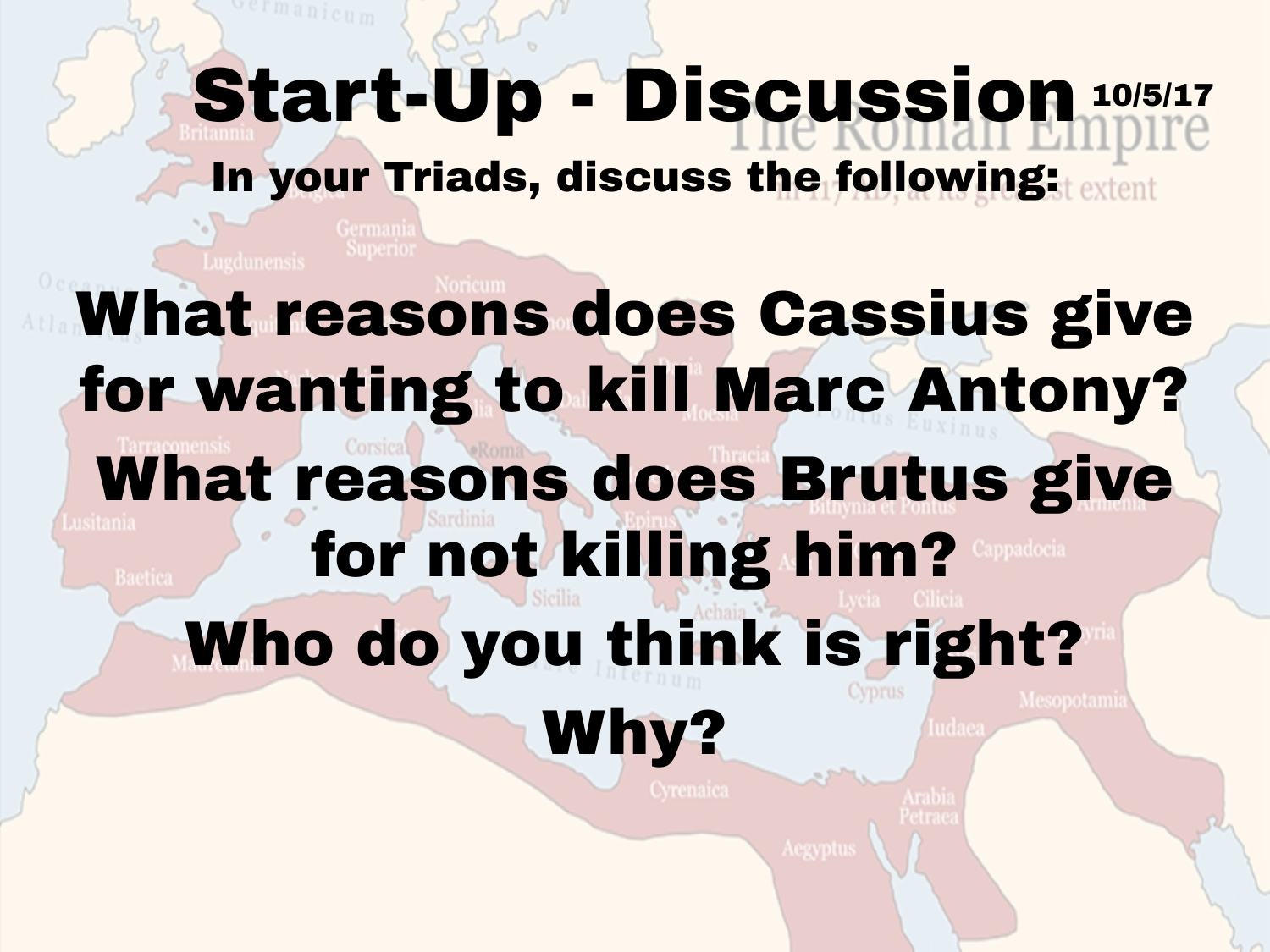

# Start-Up - Discussion
10/5/17
In your Triads, discuss the following:

What reasons does Cassius give for wanting to kill Marc Antony?
What reasons does Brutus give for not killing him?
Who do you think is right?
Why?